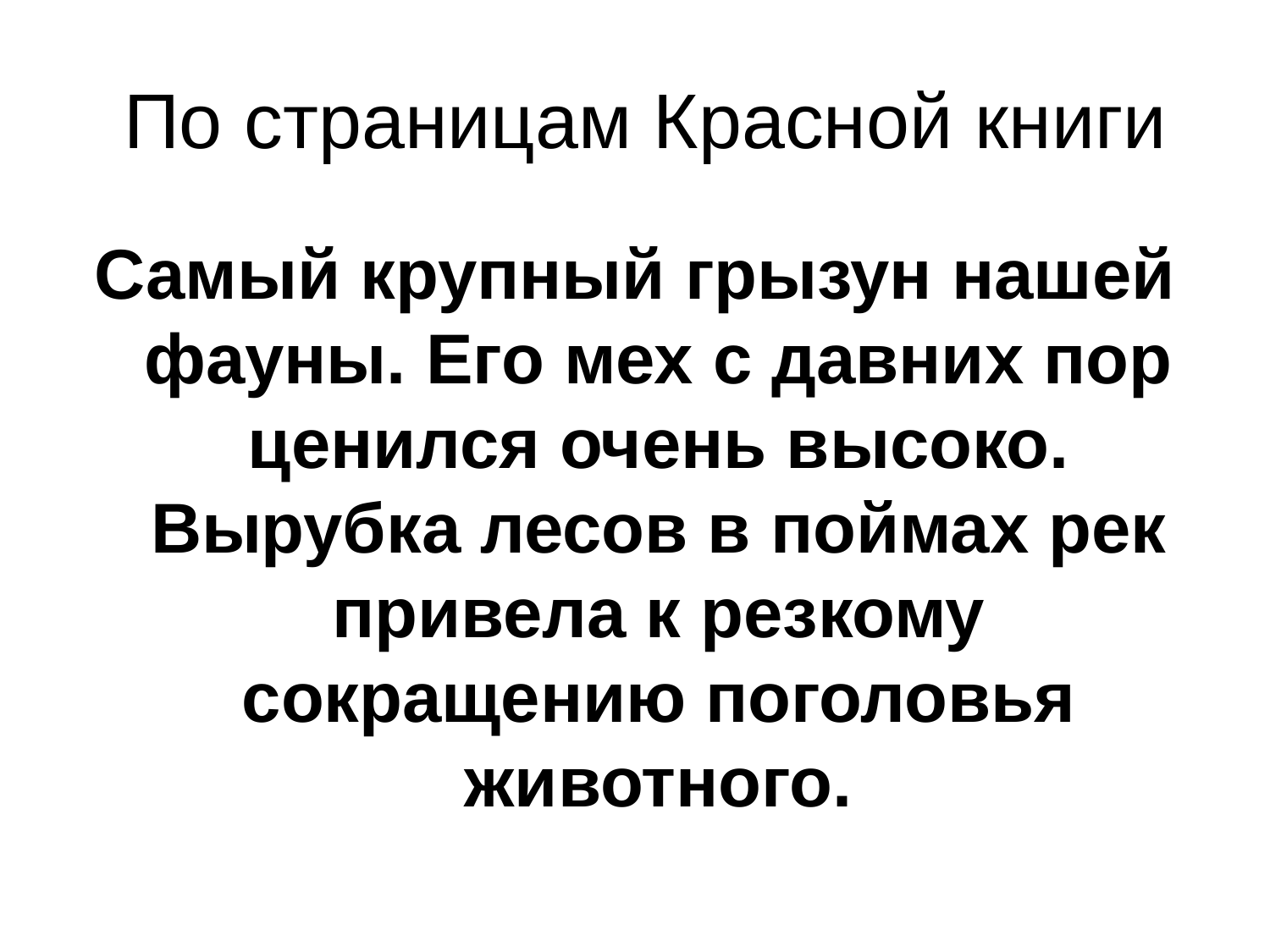

# По страницам Красной книги
Самый крупный грызун нашей фауны. Его мех с давних пор ценился очень высоко. Вырубка лесов в поймах рек привела к резкому сокращению поголовья животного.